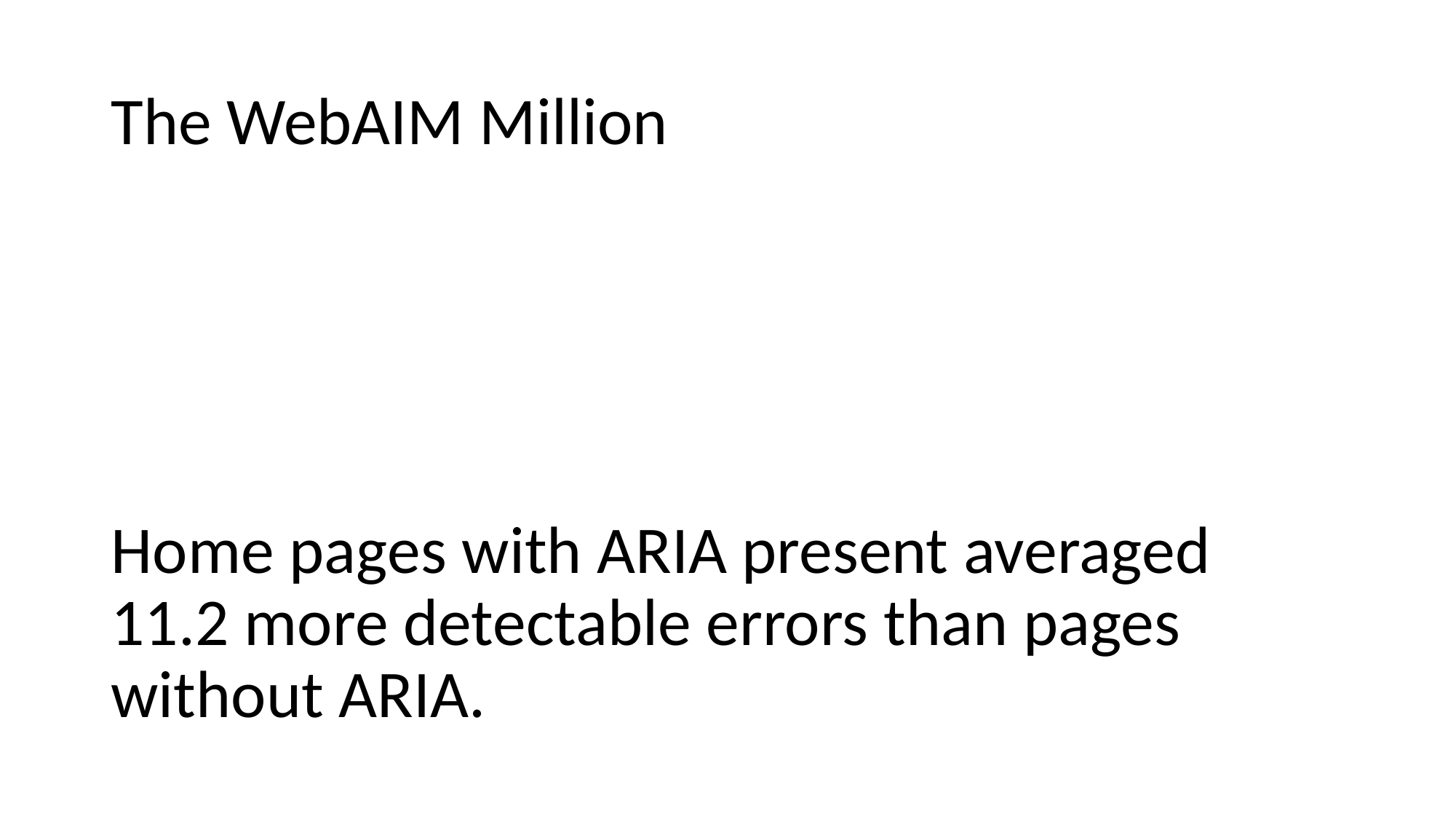

# The WebAIM Million
Home pages with ARIA present averaged 11.2 more detectable errors than pages without ARIA.